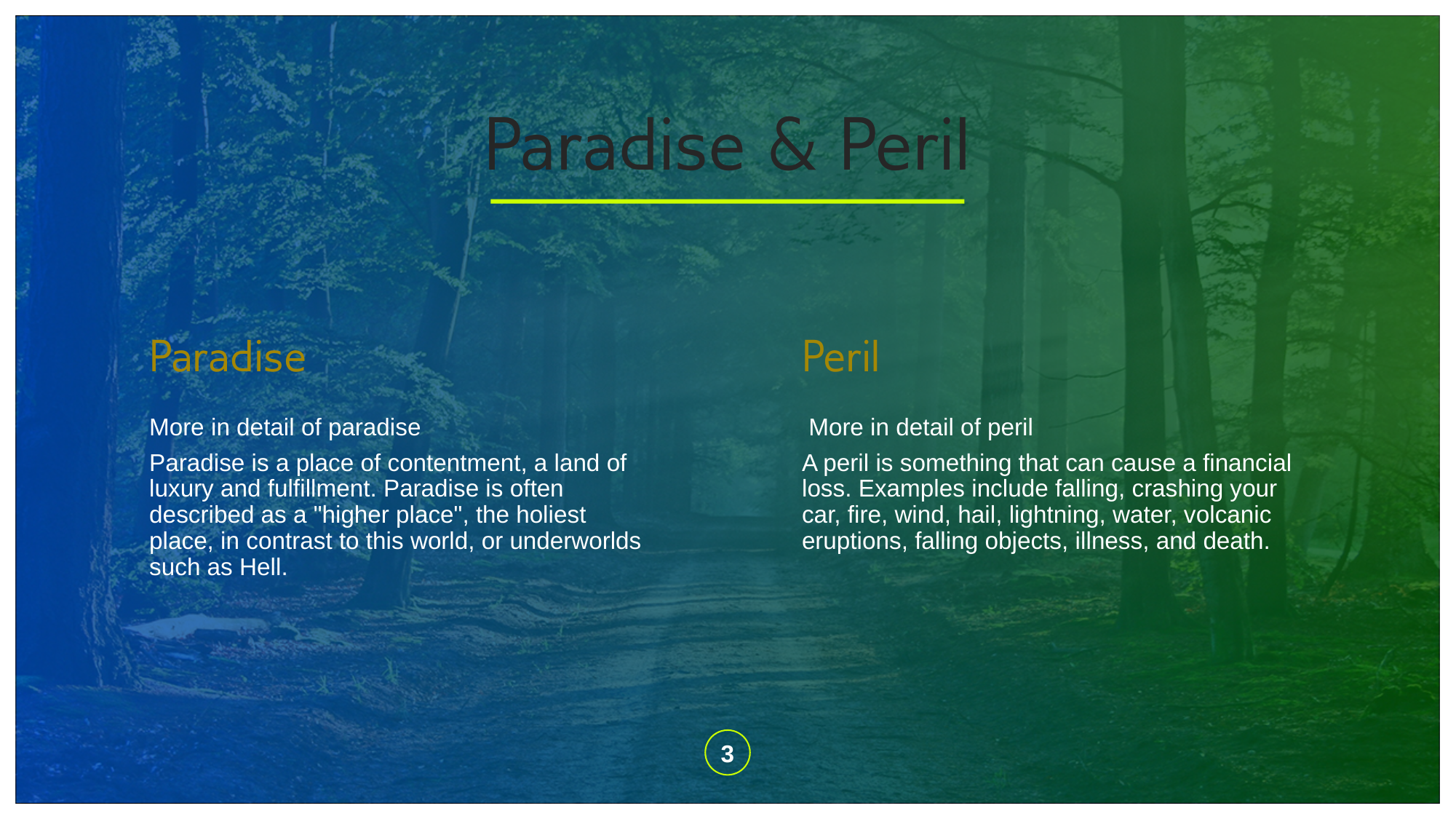

# Paradise & Peril

Paradise
Peril
More in detail of paradise
Paradise is a place of contentment, a land of luxury and fulfillment. Paradise is often described as a "higher place", the holiest place, in contrast to this world, or underworlds such as Hell.
 More in detail of peril
A peril is something that can cause a financial loss. Examples include falling, crashing your car, fire, wind, hail, lightning, water, volcanic eruptions, falling objects, illness, and death.

3